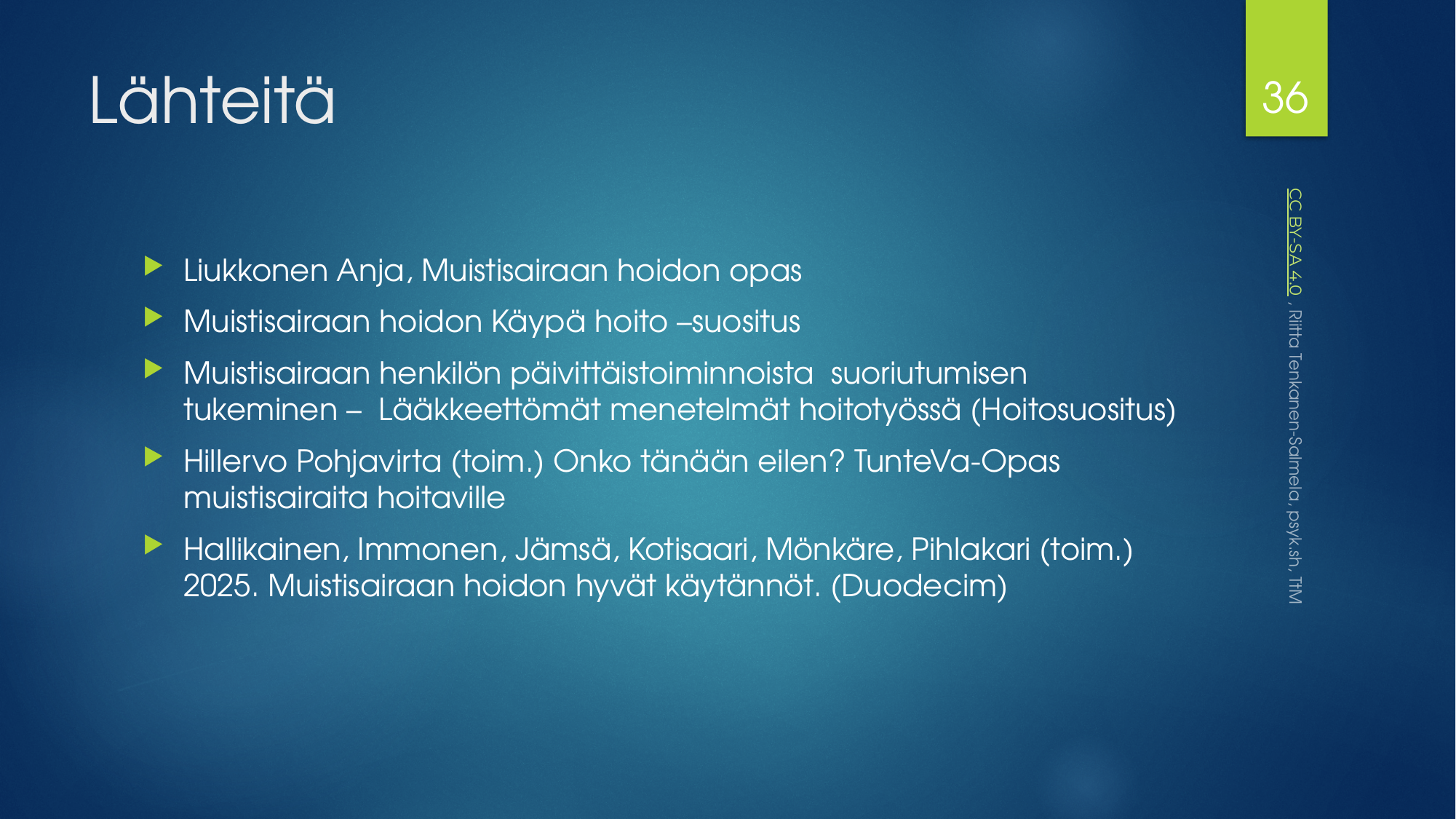

36
# Lähteitä
Liukkonen Anja, Muistisairaan hoidon opas
Muistisairaan hoidon Käypä hoito –suositus
Muistisairaan henkilön päivittäistoiminnoista  suoriutumisen tukeminen –  Lääkkeettömät menetelmät hoitotyössä (Hoitosuositus)
Hillervo Pohjavirta (toim.) Onko tänään eilen? TunteVa-Opas muistisairaita hoitaville
Hallikainen, Immonen, Jämsä, Kotisaari, Mönkäre, Pihlakari (toim.) 2025. Muistisairaan hoidon hyvät käytännöt. (Duodecim)
 CC BY-SA 4.0 , Riitta Tenkanen-Salmela, psyk.sh, TtM